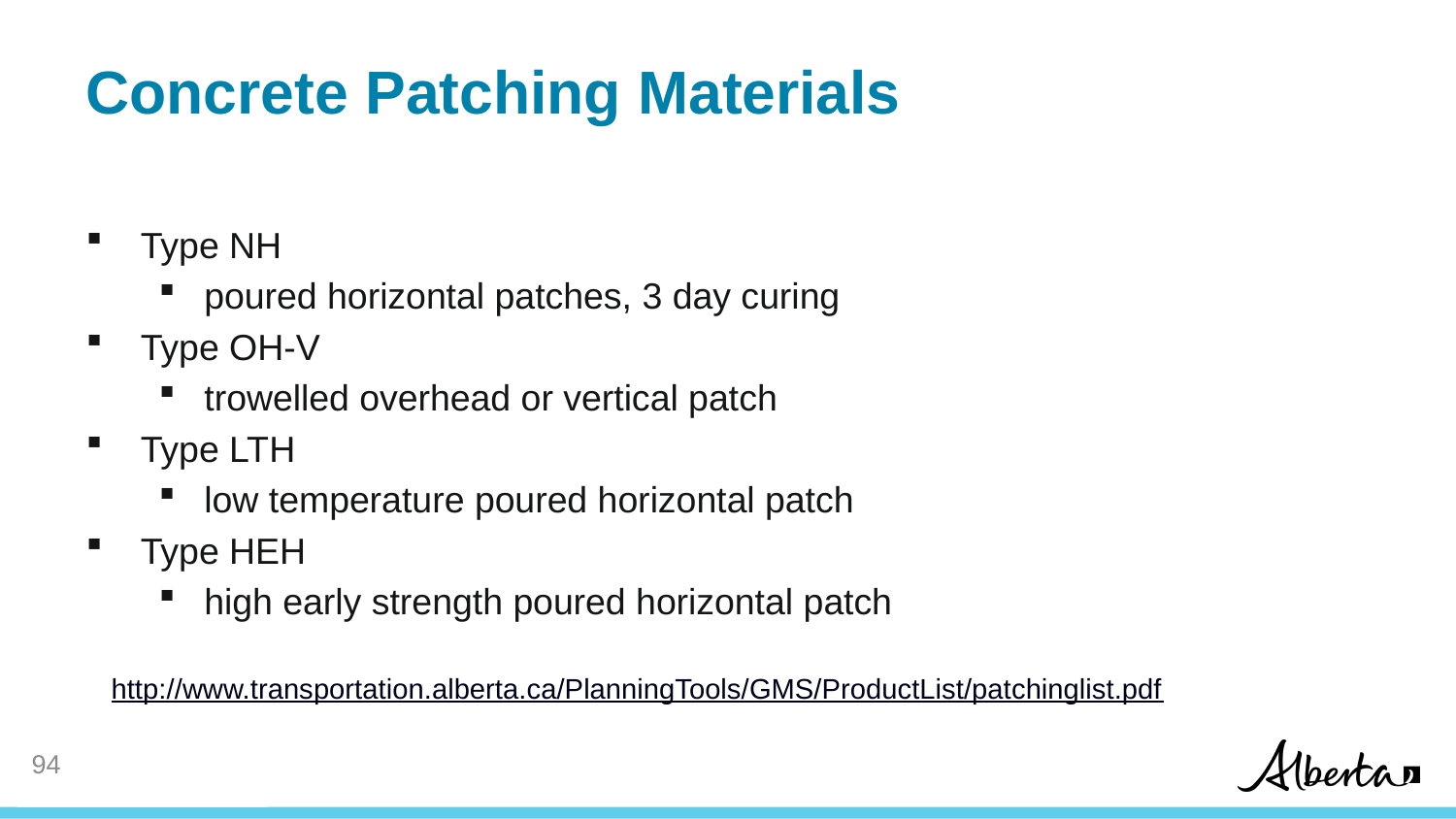

# Concrete Patching Materials
Type NH
poured horizontal patches, 3 day curing
Type OH-V
trowelled overhead or vertical patch
Type LTH
low temperature poured horizontal patch
Type HEH
high early strength poured horizontal patch

http://www.transportation.alberta.ca/PlanningTools/GMS/ProductList/patchinglist.pdf
94